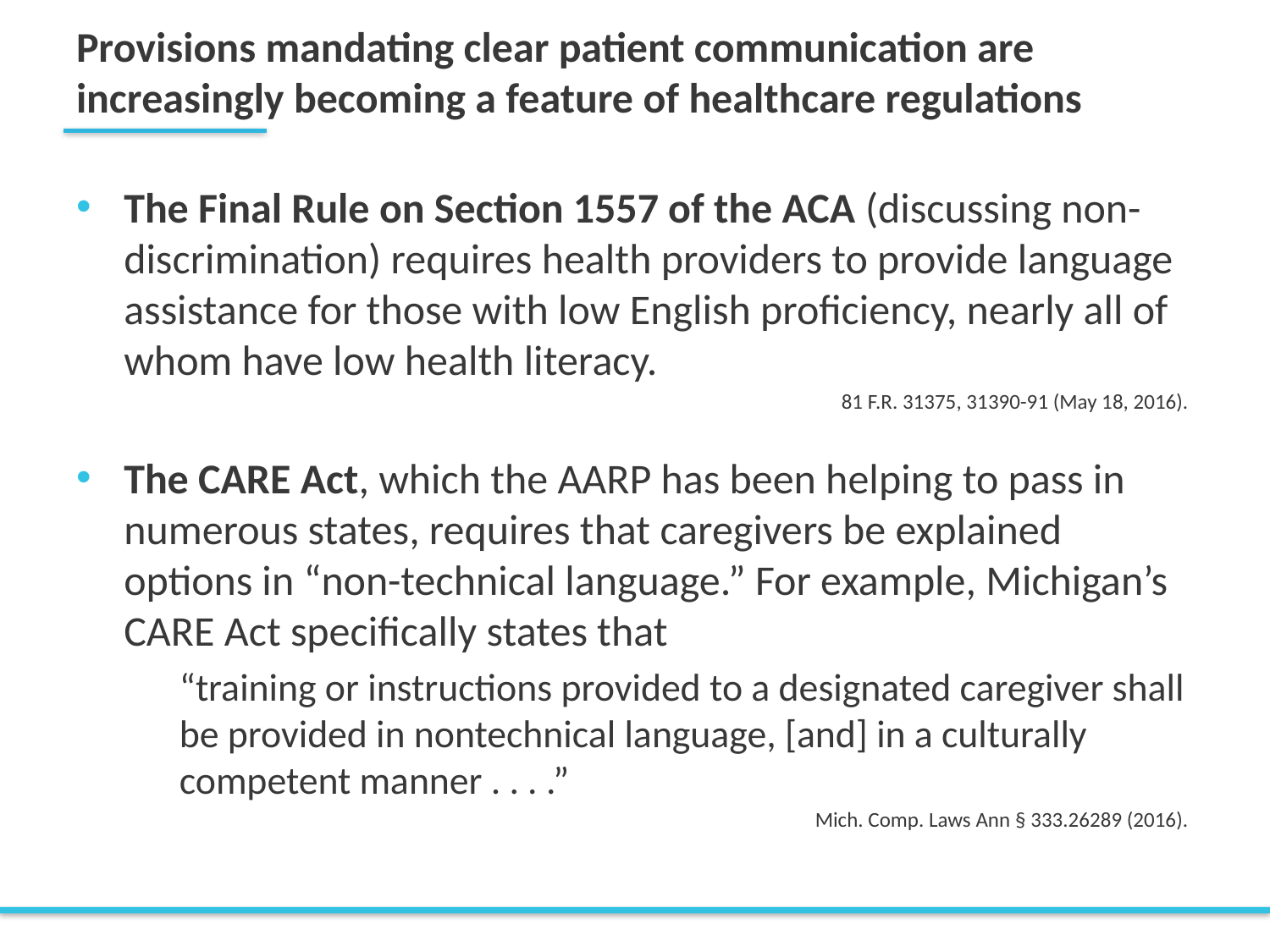

# Provisions mandating clear patient communication are increasingly becoming a feature of healthcare regulations
The Final Rule on Section 1557 of the ACA (discussing non-discrimination) requires health providers to provide language assistance for those with low English proficiency, nearly all of whom have low health literacy.
81 F.R. 31375, 31390-91 (May 18, 2016).

The CARE Act, which the AARP has been helping to pass in numerous states, requires that caregivers be explained options in “non-technical language.” For example, Michigan’s CARE Act specifically states that
“training or instructions provided to a designated caregiver shall be provided in nontechnical language, [and] in a culturally competent manner . . . .”
Mich. Comp. Laws Ann § 333.26289 (2016).